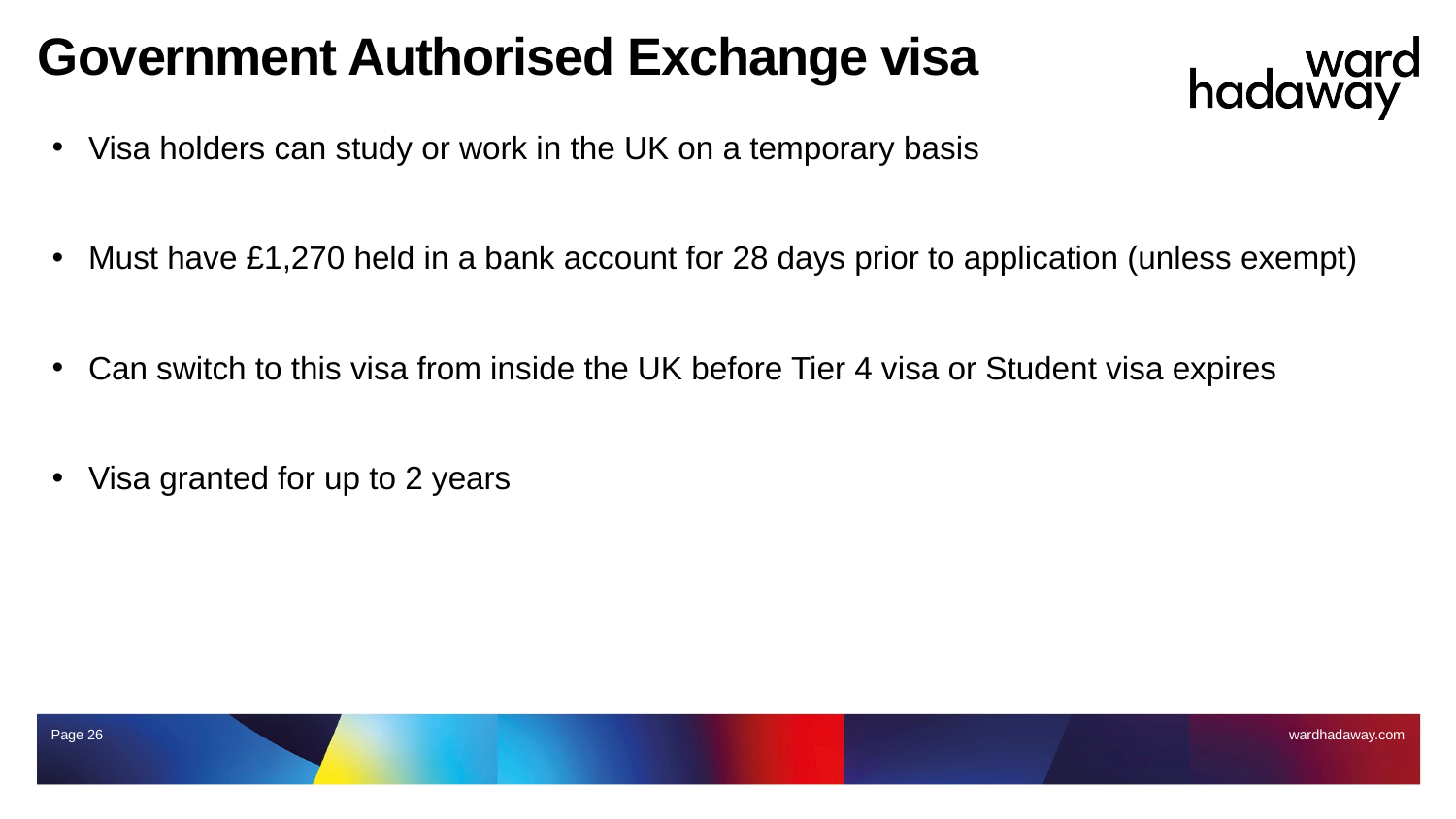

# Government Authorised Exchange visa
Visa holders can study or work in the UK on a temporary basis

Must have £1,270 held in a bank account for 28 days prior to application (unless exempt)

Can switch to this visa from inside the UK before Tier 4 visa or Student visa expires

Visa granted for up to 2 years

Page 26